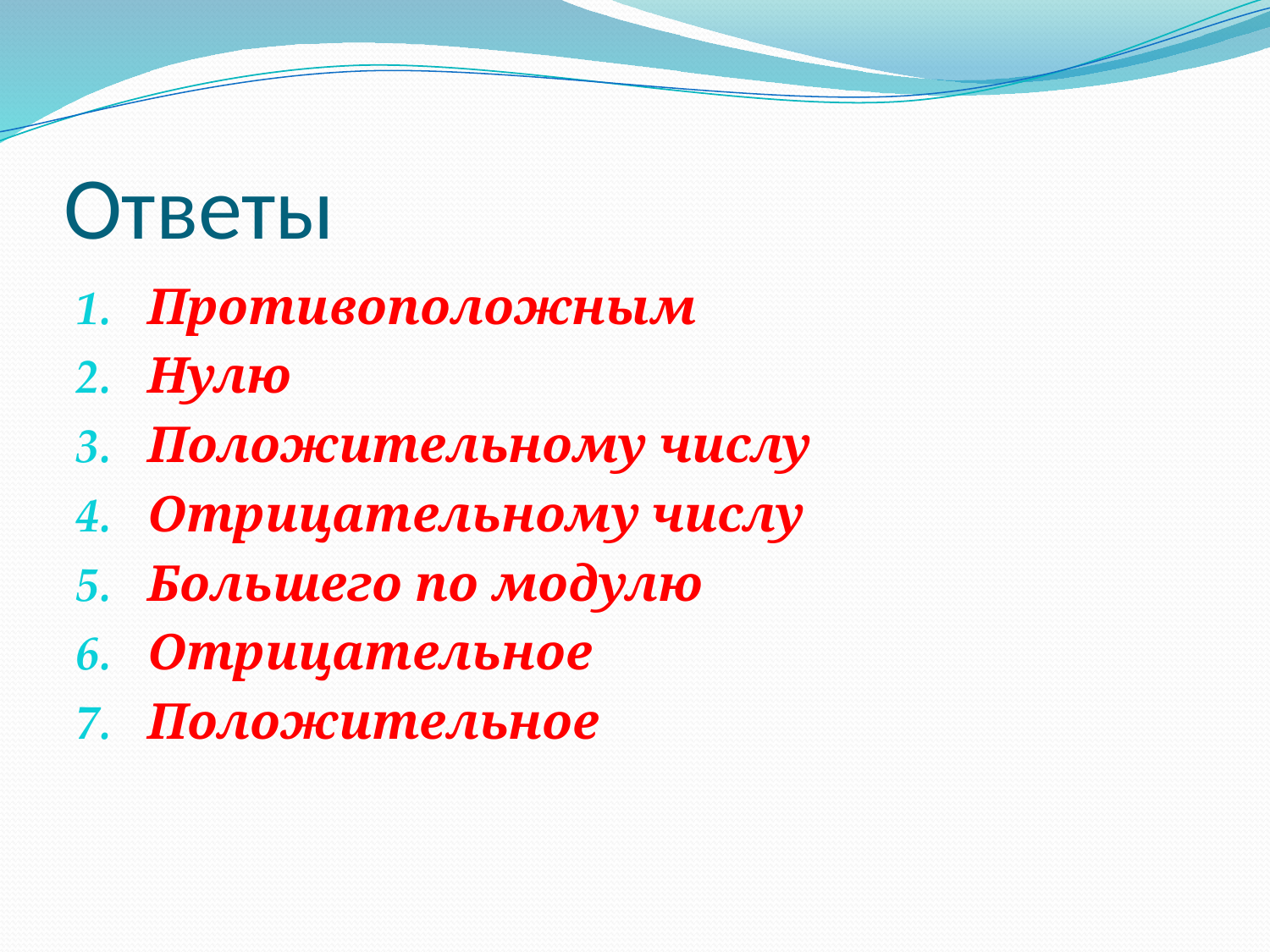

# Ответы
Противоположным
Нулю
Положительному числу
Отрицательному числу
Большего по модулю
Отрицательное
Положительное